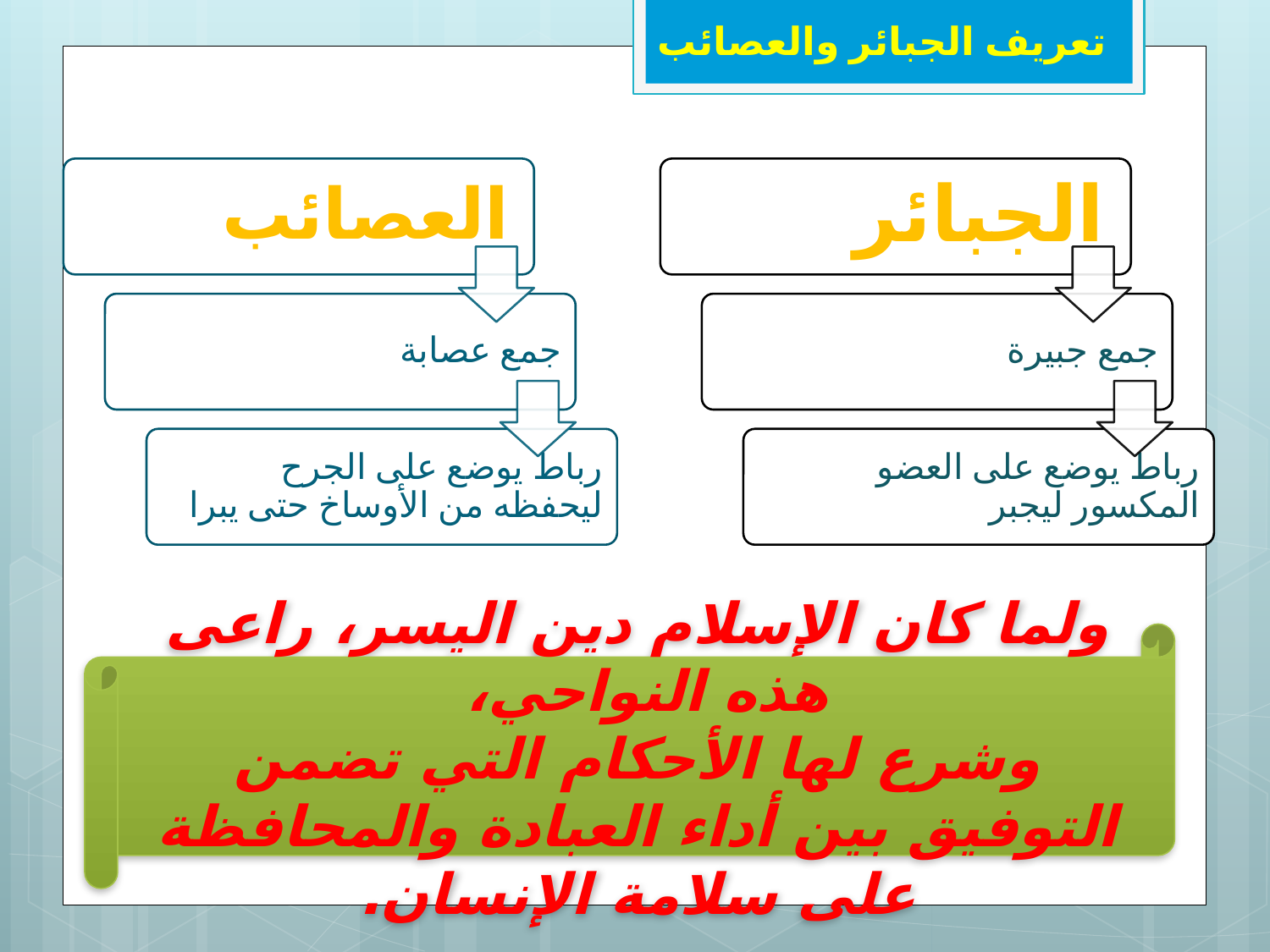

تعريف الجبائر والعصائب
العصائب
جمع عصابة
رباط يوضع على الجرح ليحفظه من الأوساخ حتى يبرا

الجبائر
جمع جبيرة
رباط يوضع على العضو المكسور ليجبر

ولما كان الإسلام دين اليسر، راعى هذه النواحي،
وشرع لها الأحكام التي تضمن التوفيق بين أداء العبادة والمحافظة على سلامة الإنسان.